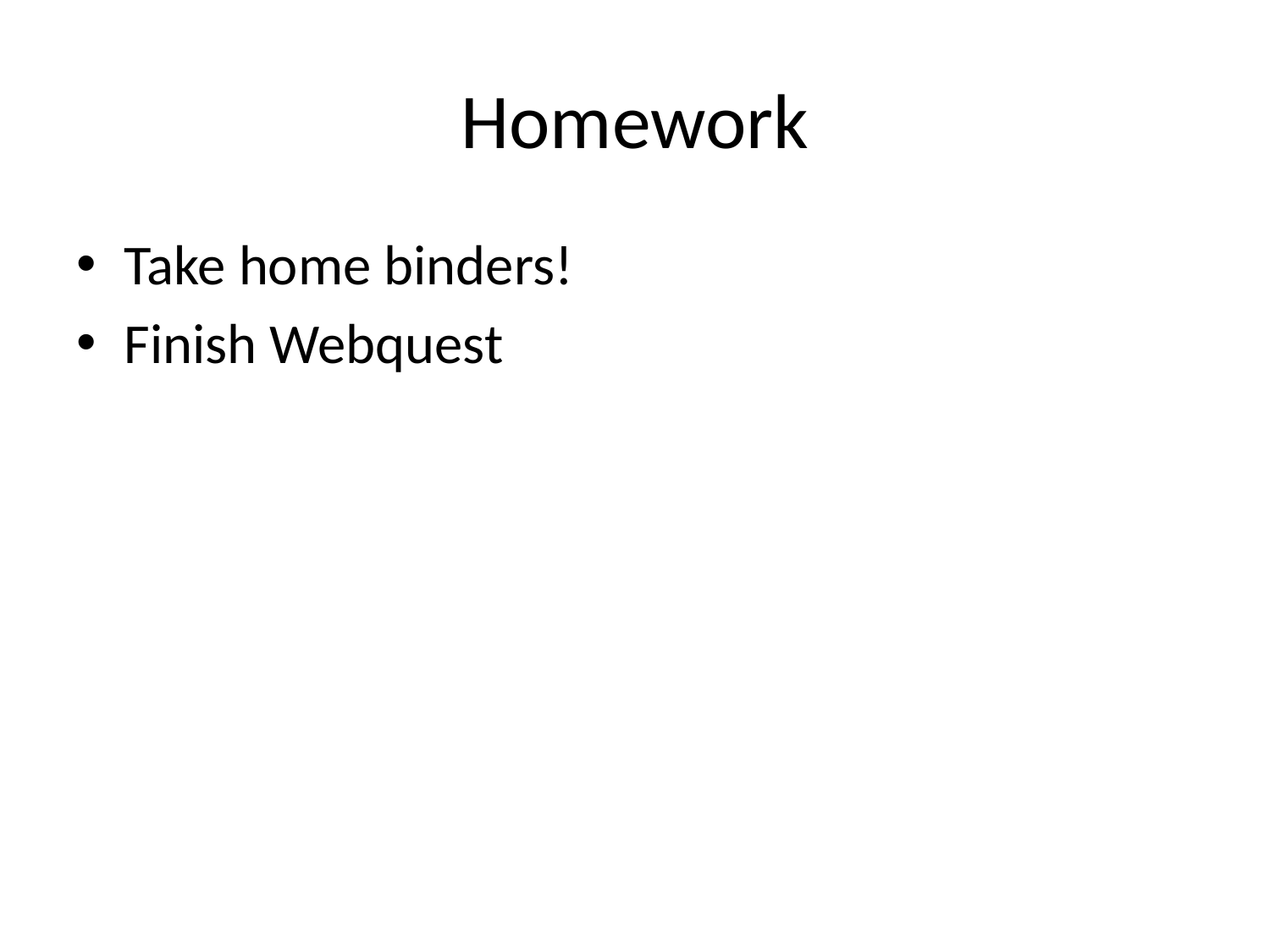

# Homework
Take home binders!
Finish Webquest